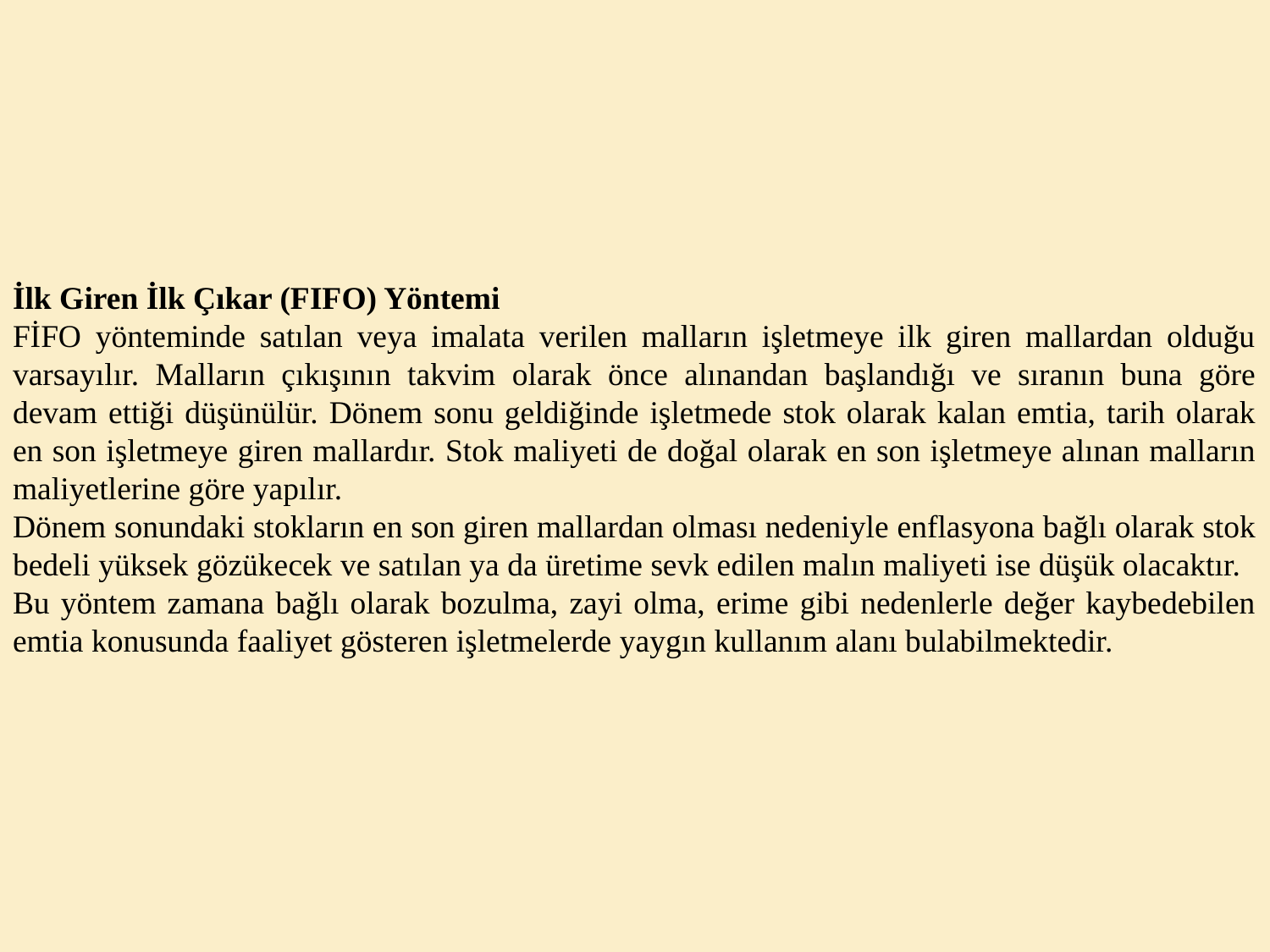

İlk Giren İlk Çıkar (FIFO) Yöntemi
FİFO yönteminde satılan veya imalata verilen malların işletmeye ilk giren mallardan olduğu varsayılır. Malların çıkışının takvim olarak önce alınandan başlandığı ve sıranın buna göre devam ettiği düşünülür. Dönem sonu geldiğinde işletmede stok olarak kalan emtia, tarih olarak en son işletmeye giren mallardır. Stok maliyeti de doğal olarak en son işletmeye alınan malların maliyetlerine göre yapılır.
Dönem sonundaki stokların en son giren mallardan olması nedeniyle enflasyona bağlı olarak stok bedeli yüksek gözükecek ve satılan ya da üretime sevk edilen malın maliyeti ise düşük olacaktır.
Bu yöntem zamana bağlı olarak bozulma, zayi olma, erime gibi nedenlerle değer kaybedebilen emtia konusunda faaliyet gösteren işletmelerde yaygın kullanım alanı bulabilmektedir.